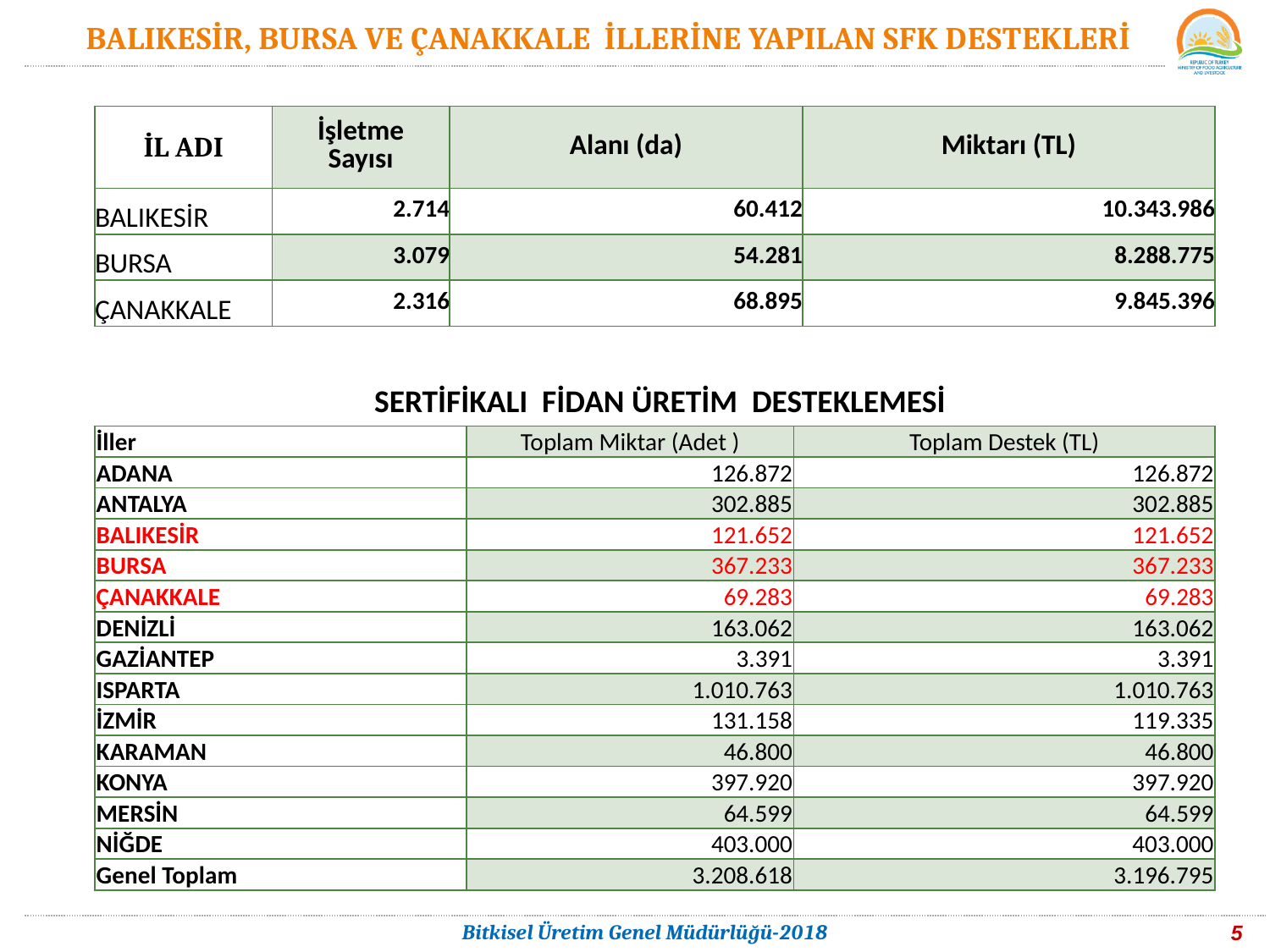

# BALIKESİR, BURSA VE ÇANAKKALE  İLLERİNE YAPILAN SFK DESTEKLERİ
| İL ADI | İşletme Sayısı | Alanı (da) | Miktarı (TL) |
| --- | --- | --- | --- |
| BALIKESİR | 2.714 | 60.412 | 10.343.986 |
| BURSA | 3.079 | 54.281 | 8.288.775 |
| ÇANAKKALE | 2.316 | 68.895 | 9.845.396 |
SERTİFİKALI  FİDAN ÜRETİM  DESTEKLEMESİ
| İller | Toplam Miktar (Adet ) | Toplam Destek (TL) |
| --- | --- | --- |
| ADANA | 126.872 | 126.872 |
| ANTALYA | 302.885 | 302.885 |
| BALIKESİR | 121.652 | 121.652 |
| BURSA | 367.233 | 367.233 |
| ÇANAKKALE | 69.283 | 69.283 |
| DENİZLİ | 163.062 | 163.062 |
| GAZİANTEP | 3.391 | 3.391 |
| ISPARTA | 1.010.763 | 1.010.763 |
| İZMİR | 131.158 | 119.335 |
| KARAMAN | 46.800 | 46.800 |
| KONYA | 397.920 | 397.920 |
| MERSİN | 64.599 | 64.599 |
| NİĞDE | 403.000 | 403.000 |
| Genel Toplam | 3.208.618 | 3.196.795 |
5
Bitkisel Üretim Genel Müdürlüğü-2018